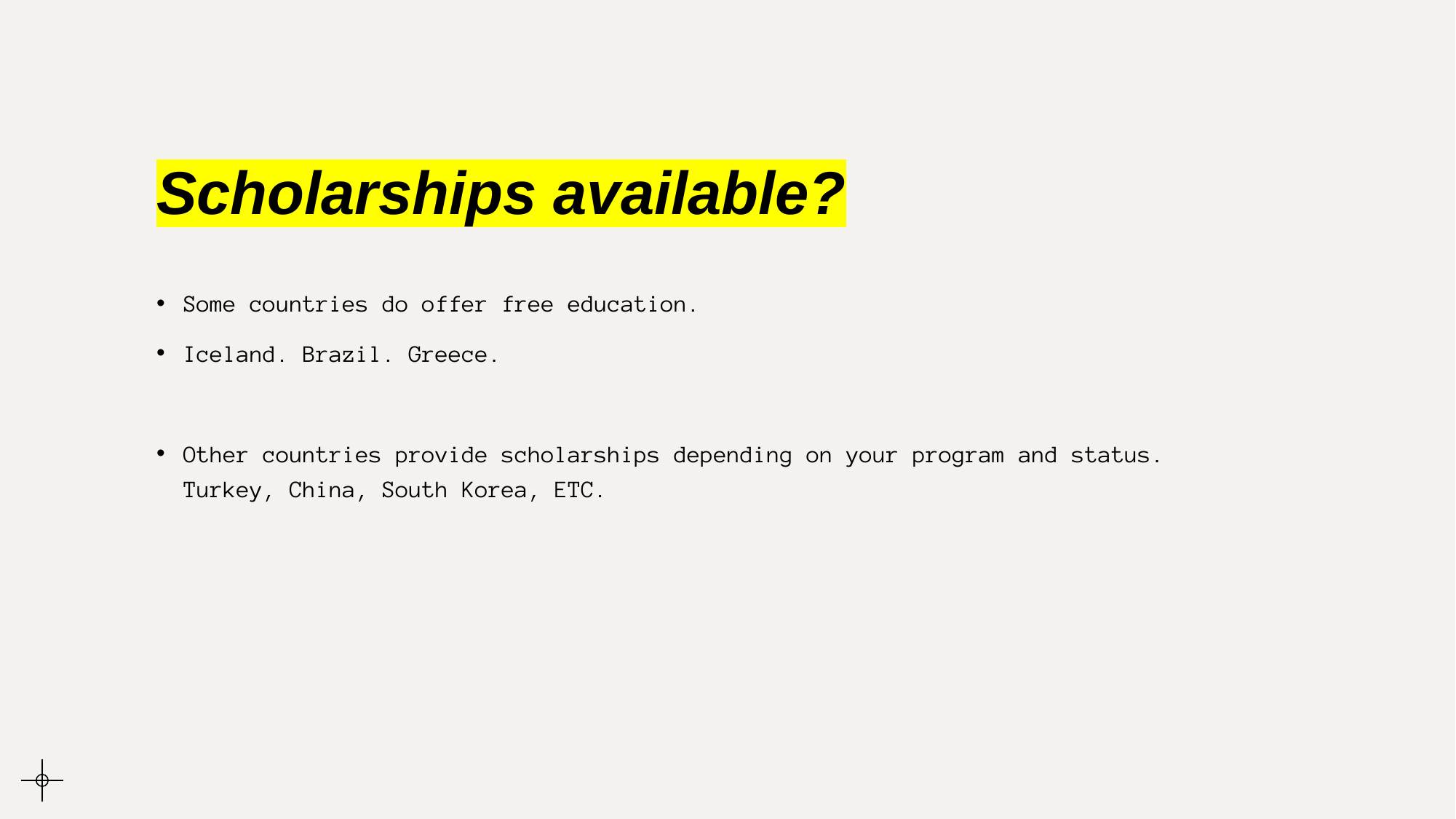

# Scholarships available?
Some countries do offer free education.
Iceland. Brazil. Greece.

Other countries provide scholarships depending on your program and status. Turkey, China, South Korea, ETC.